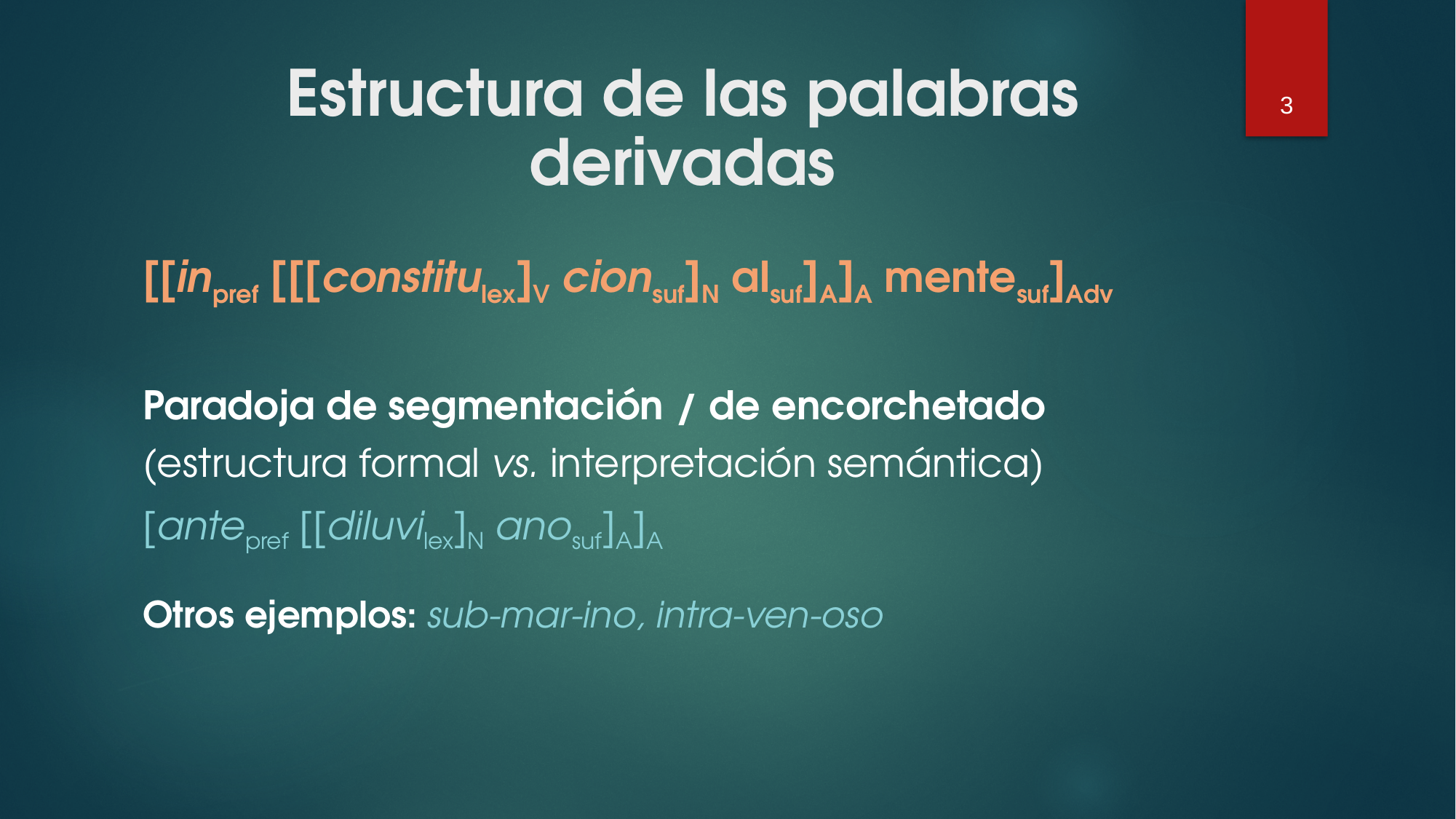

# Estructura de las palabras derivadas
3
[[inpref [[[constitulex]V cionsuf]N alsuf]A]A mentesuf]Adv

Paradoja de segmentación / de encorchetado
(estructura formal vs. interpretación semántica)
[antepref [[diluvilex]N anosuf]A]A

Otros ejemplos: sub-mar-ino, intra-ven-oso